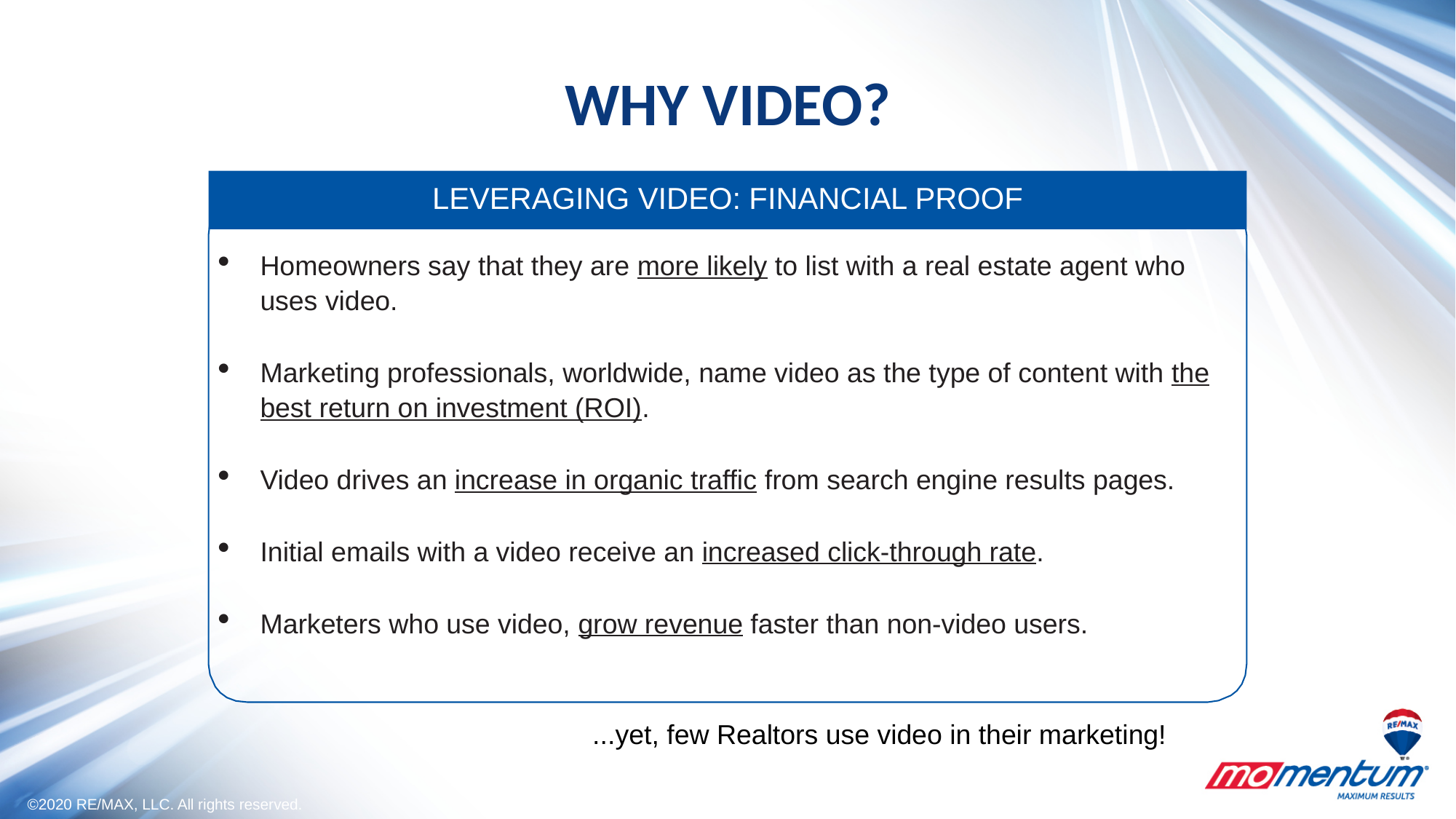

WHY VIDEO?
LEVERAGING VIDEO: FINANCIAL PROOF

Homeowners say that they are more likely to list with a real estate agent who uses video.

Marketing professionals, worldwide, name video as the type of content with the best return on investment (ROI).

Video drives an increase in organic traffic from search engine results pages.

Initial emails with a video receive an increased click-through rate.

Marketers who use video, grow revenue faster than non-video users.
...yet, few Realtors use video in their marketing!